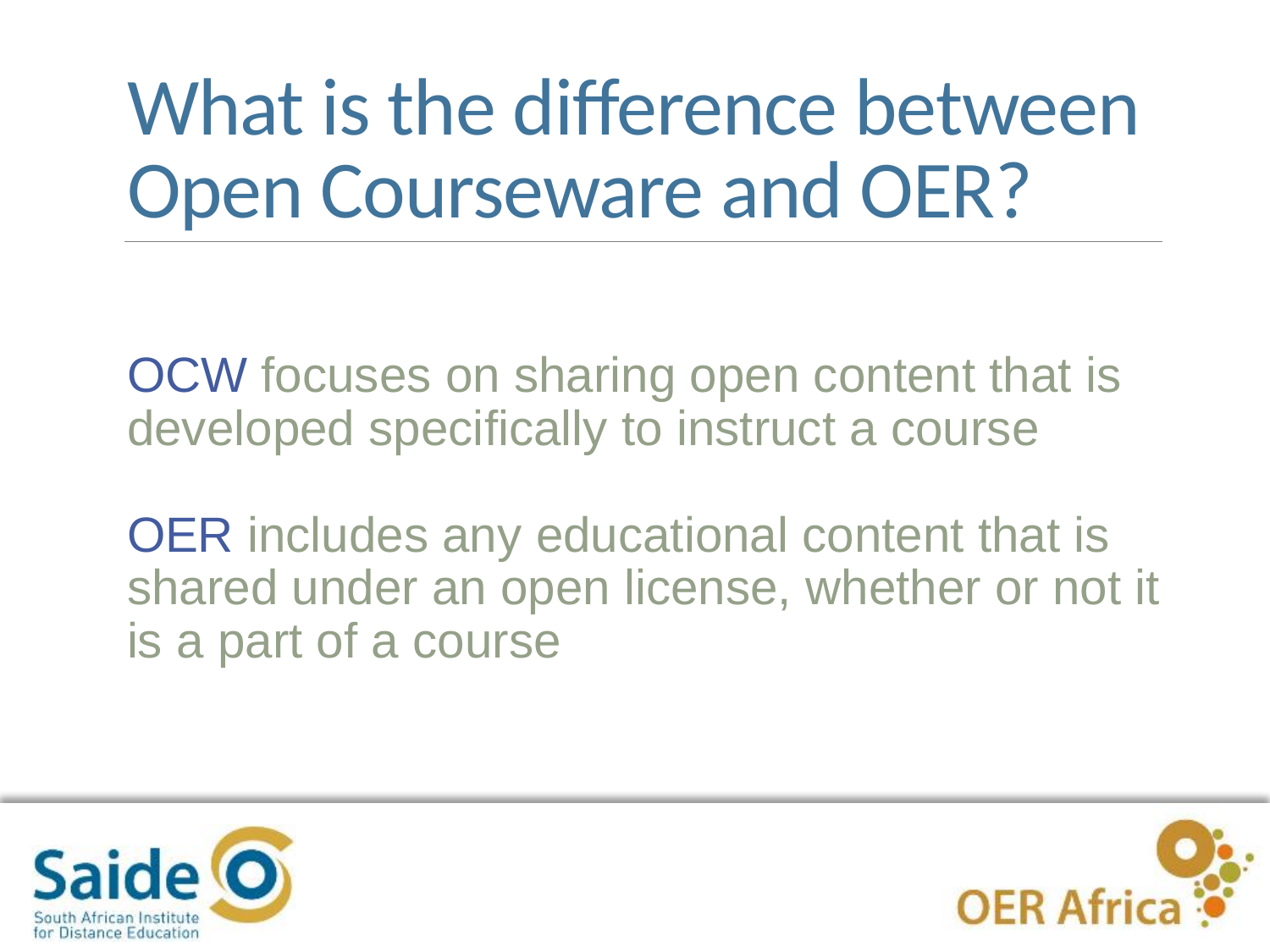

# What is the difference between Open Courseware and OER?

OCW focuses on sharing open content that is developed specifically to instruct a course
OER includes any educational content that is shared under an open license, whether or not it is a part of a course